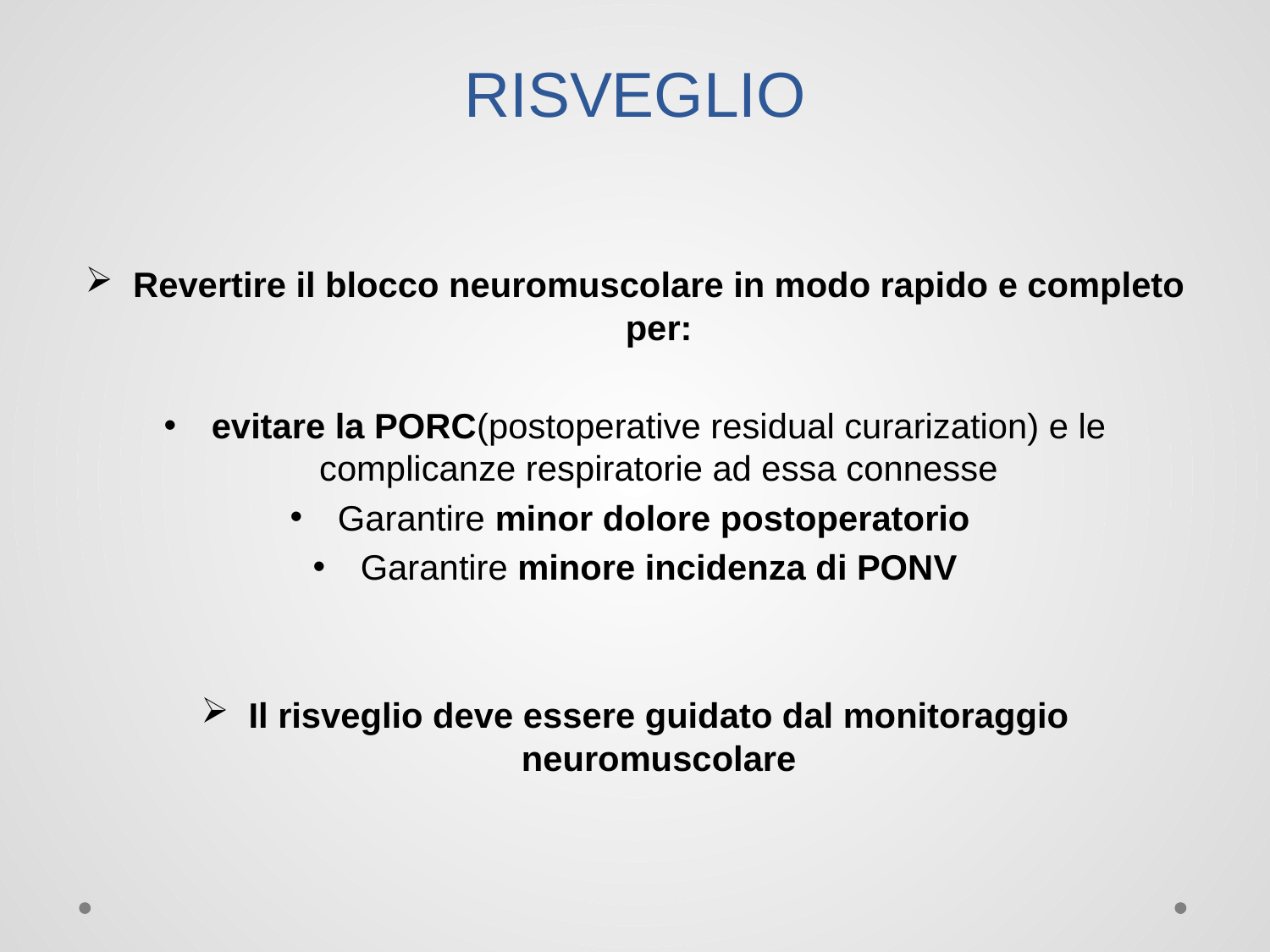

# RISVEGLIO
Revertire il blocco neuromuscolare in modo rapido e completo per:

evitare la PORC(postoperative residual curarization) e le complicanze respiratorie ad essa connesse
Garantire minor dolore postoperatorio
Garantire minore incidenza di PONV

Il risveglio deve essere guidato dal monitoraggio neuromuscolare